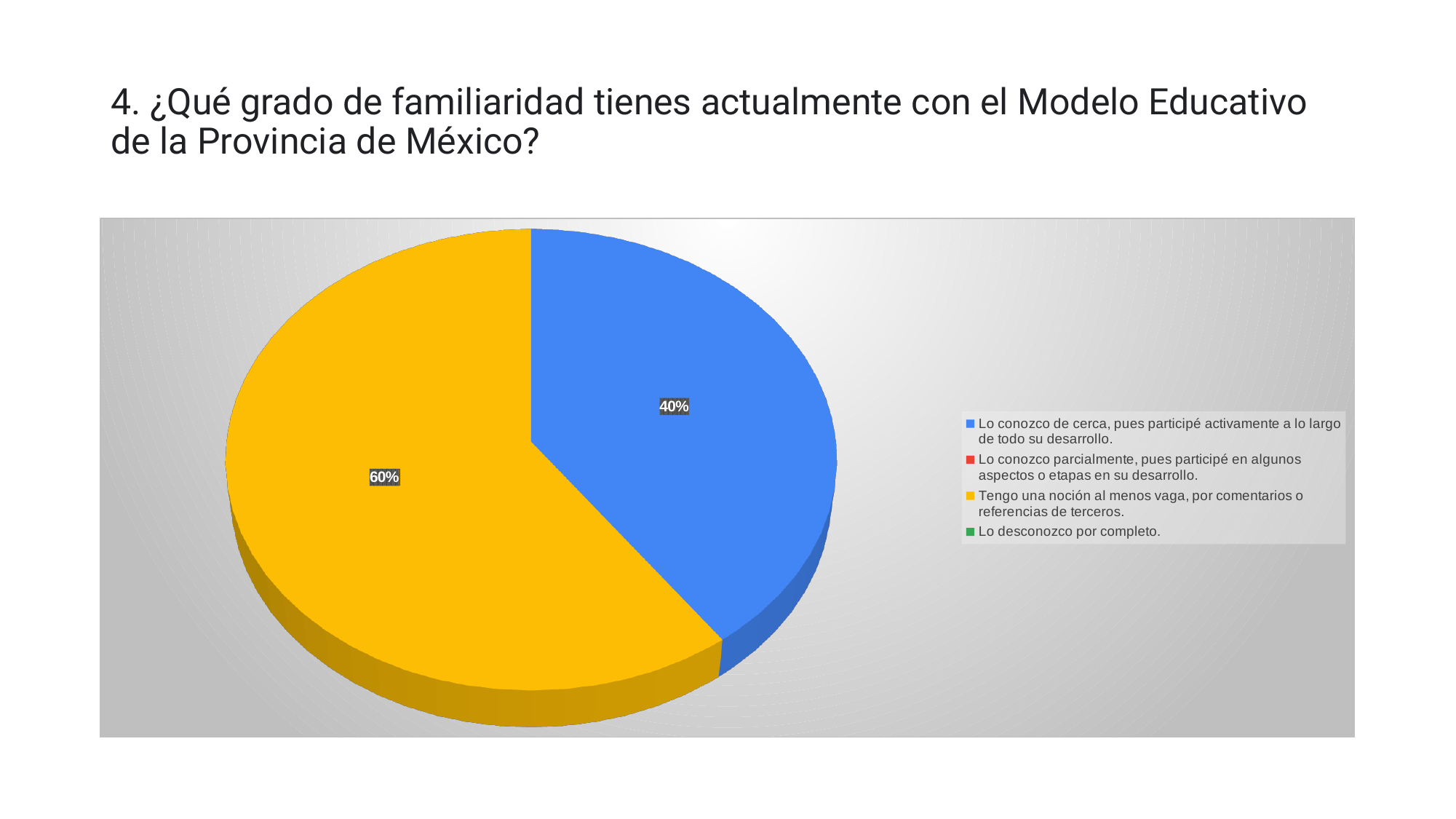

# 4. ¿Qué grado de familiaridad tienes actualmente con el Modelo Educativo de la Provincia de México?

[unsupported chart]